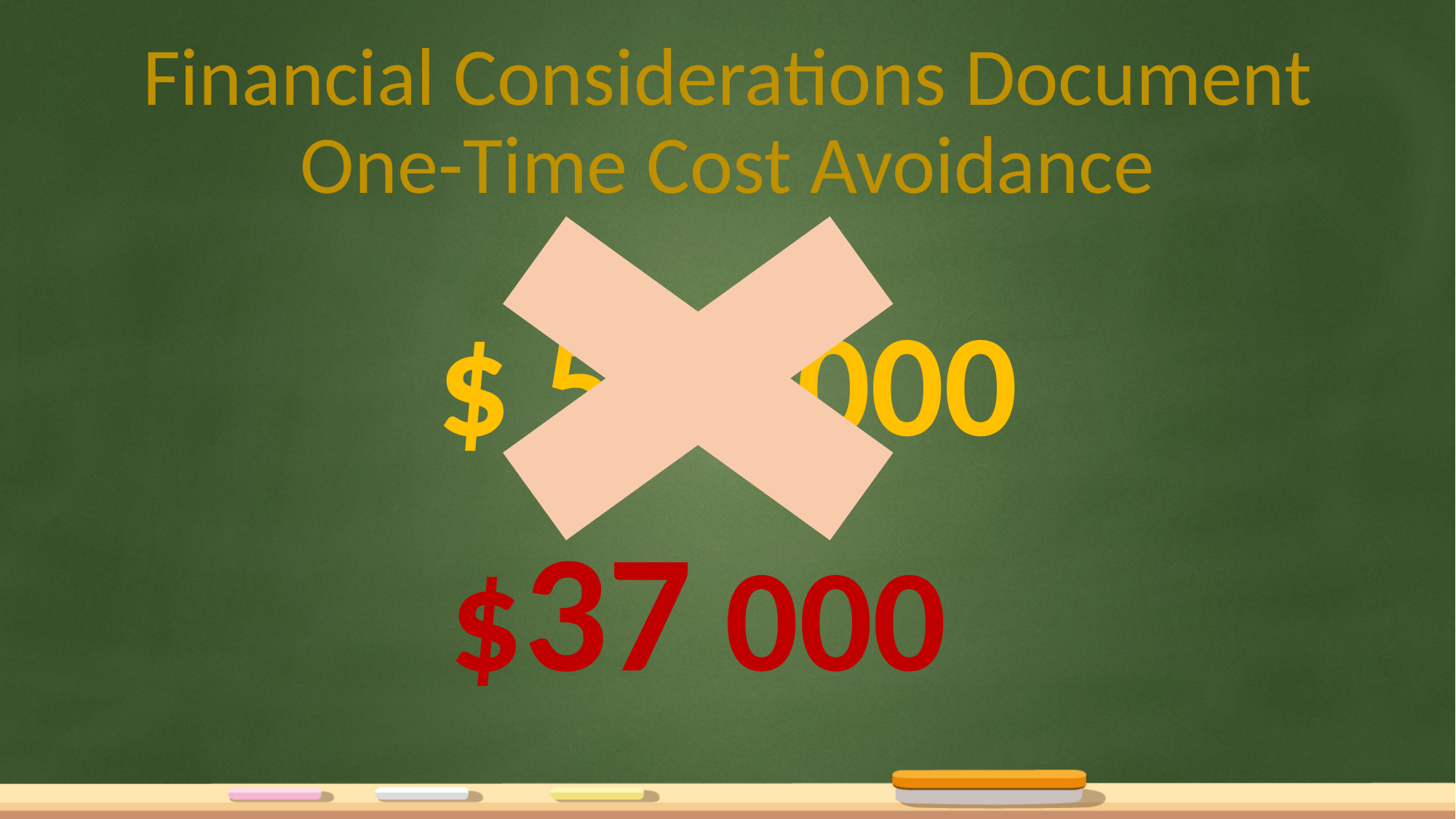

# Financial Considerations Document One-Time Cost Avoidance

$ 573 000
$37 000